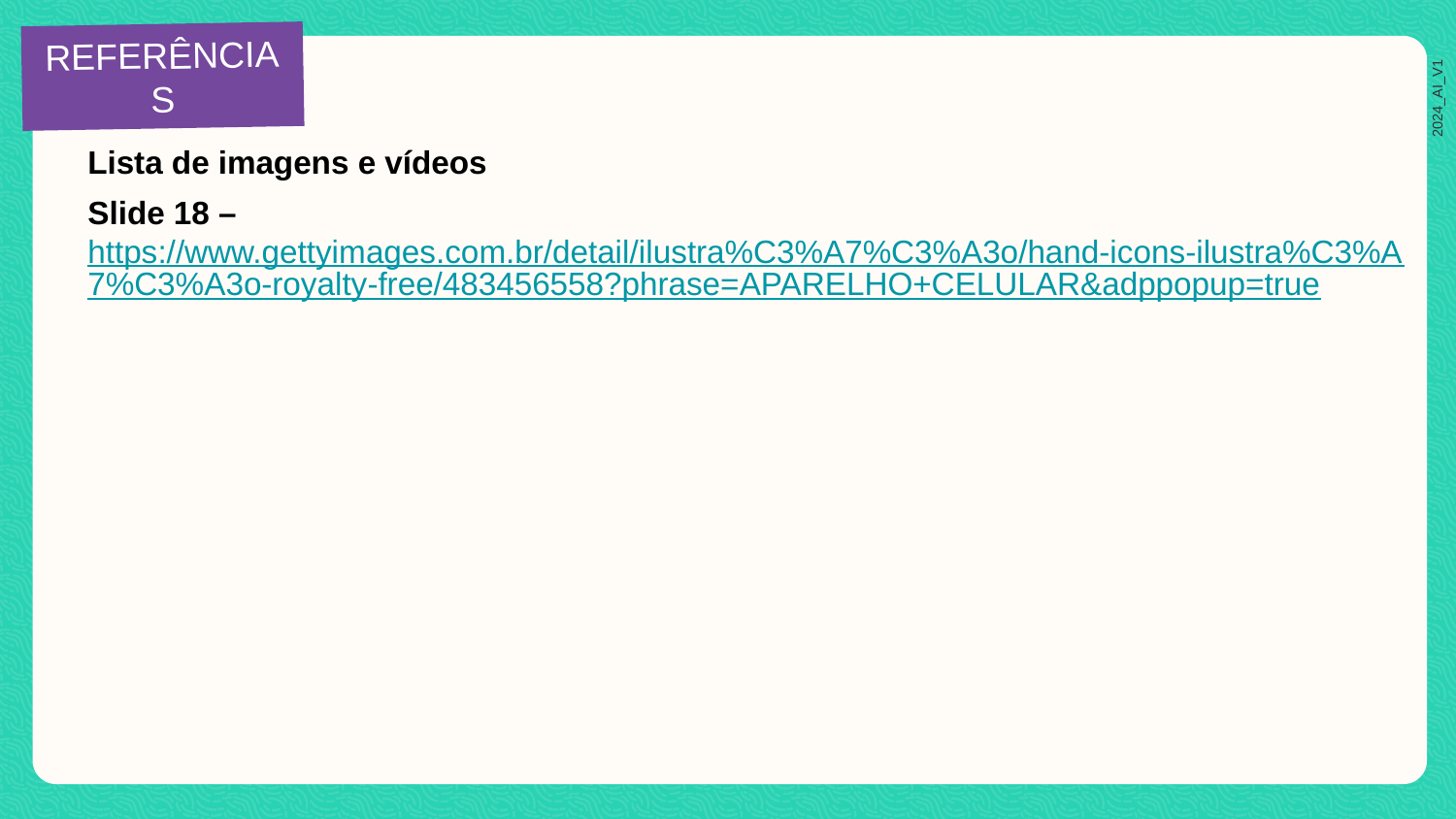

Lista de imagens e vídeos
Slide 18 – https://www.gettyimages.com.br/detail/ilustra%C3%A7%C3%A3o/hand-icons-ilustra%C3%A7%C3%A3o-royalty-free/483456558?phrase=APARELHO+CELULAR&adppopup=true